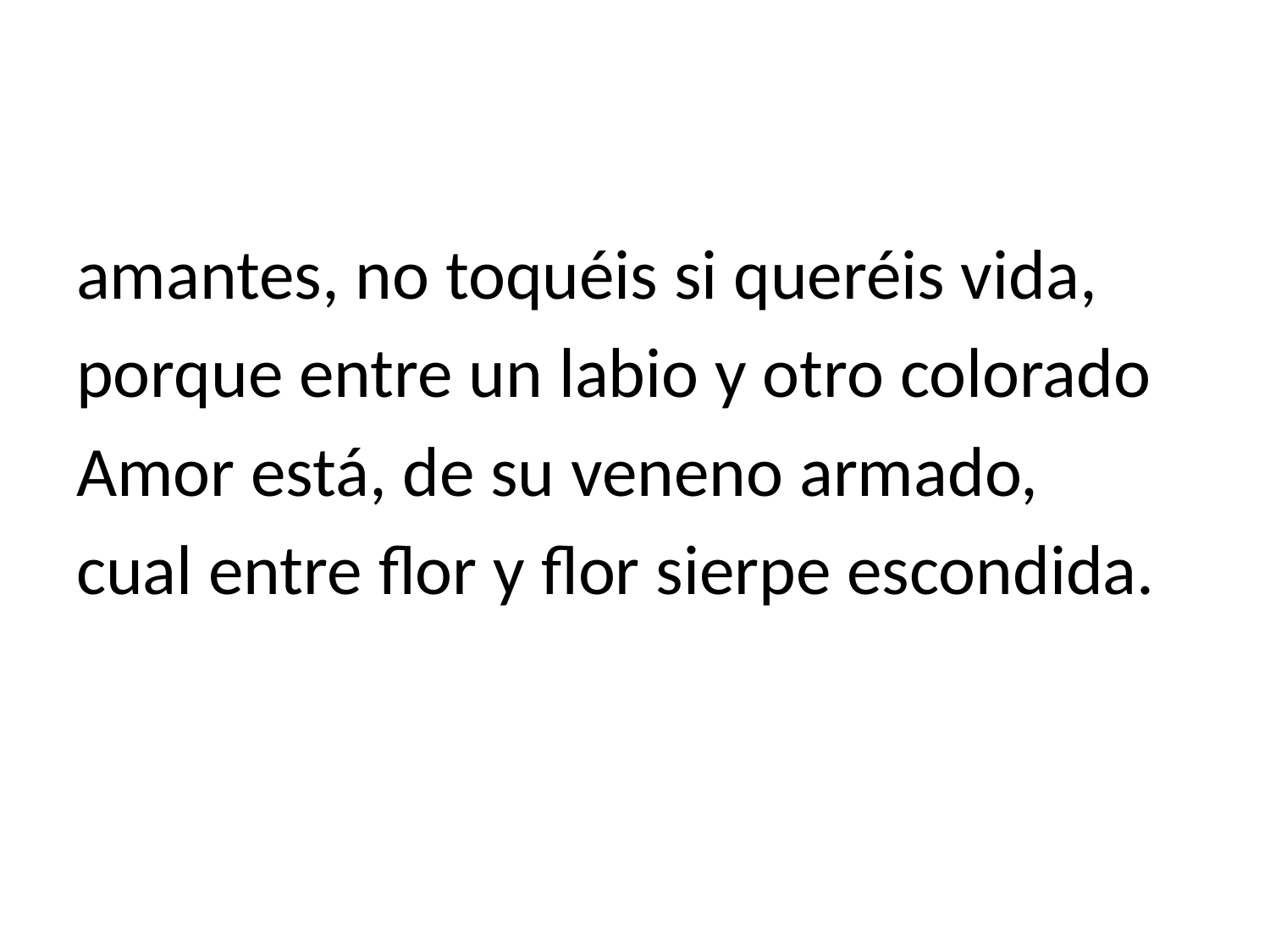

#
amantes, no toquéis si queréis vida,
porque entre un labio y otro colorado
Amor está, de su veneno armado,
cual entre flor y flor sierpe escondida.